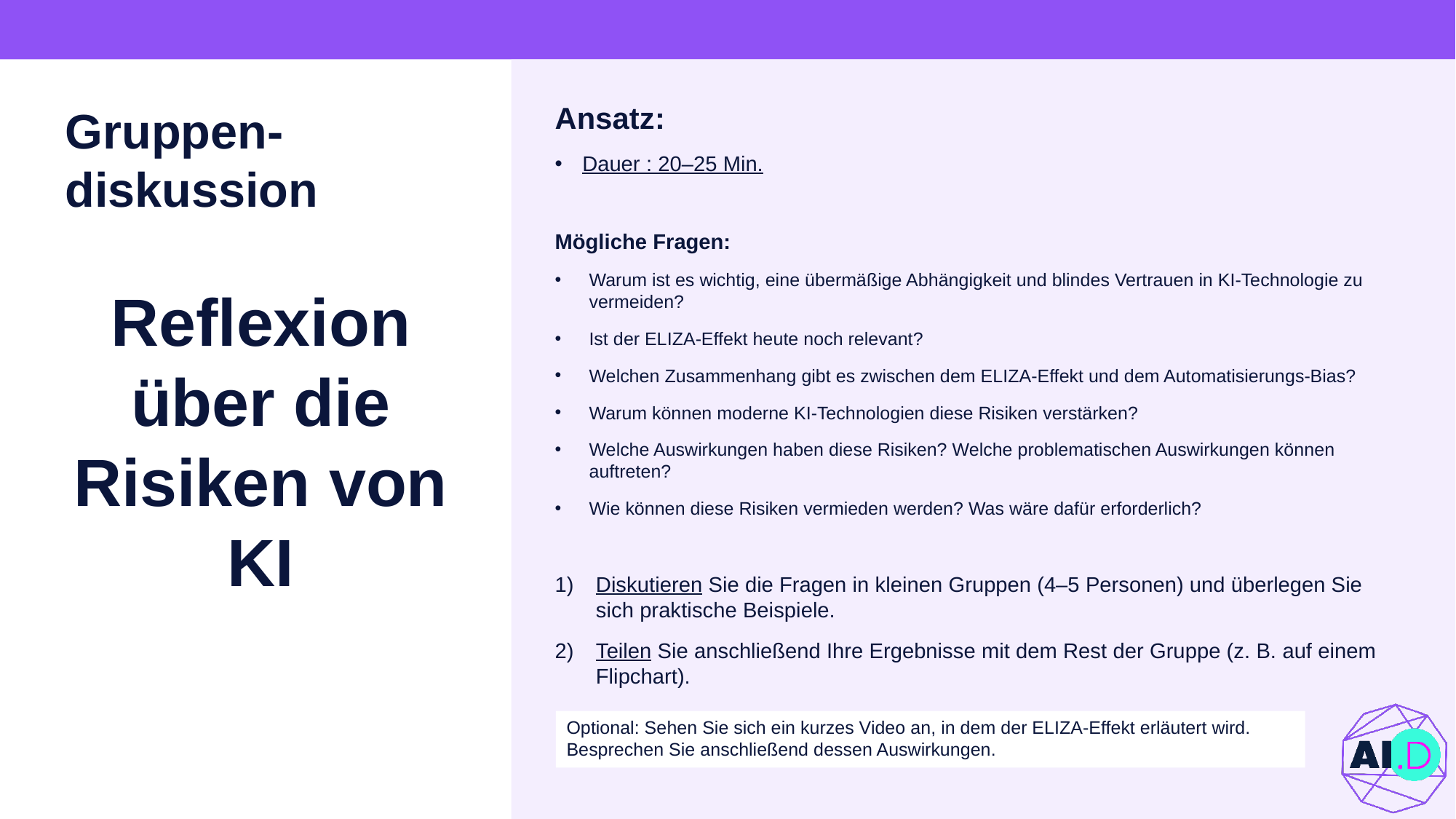

# Gruppen-diskussion
Ansatz:
Dauer : 20–25 Min.

Mögliche Fragen:
Warum ist es wichtig, eine übermäßige Abhängigkeit und blindes Vertrauen in KI-Technologie zu vermeiden?
Ist der ELIZA-Effekt heute noch relevant?
Welchen Zusammenhang gibt es zwischen dem ELIZA-Effekt und dem Automatisierungs-Bias?
Warum können moderne KI-Technologien diese Risiken verstärken?
Welche Auswirkungen haben diese Risiken? Welche problematischen Auswirkungen können auftreten?
Wie können diese Risiken vermieden werden? Was wäre dafür erforderlich?

Diskutieren Sie die Fragen in kleinen Gruppen (4–5 Personen) und überlegen Sie sich praktische Beispiele.
Teilen Sie anschließend Ihre Ergebnisse mit dem Rest der Gruppe (z. B. auf einem Flipchart).
Reflexion über die Risiken von KI
Optional: Sehen Sie sich ein kurzes Video an, in dem der ELIZA-Effekt erläutert wird. Besprechen Sie anschließend dessen Auswirkungen.